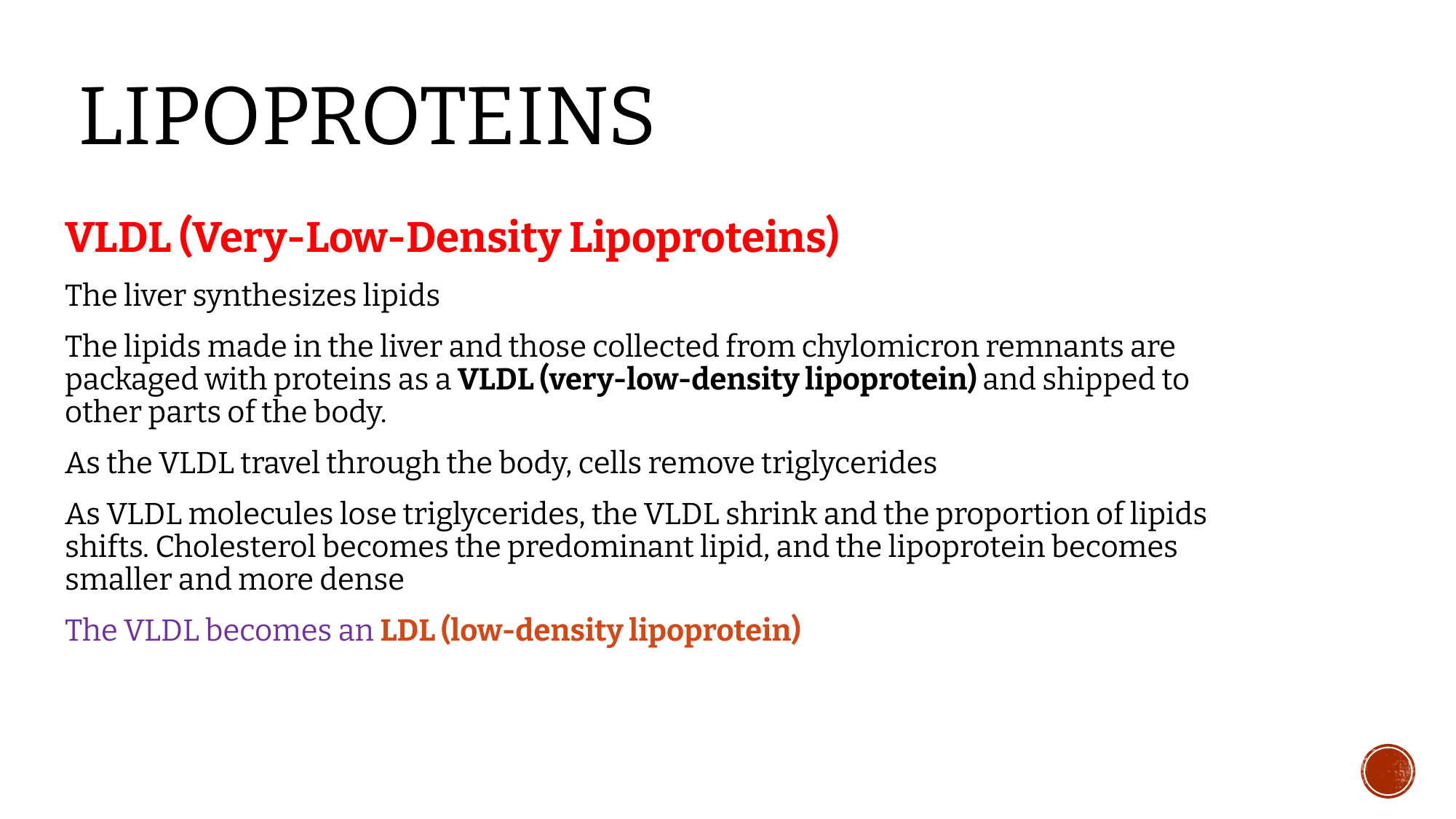

# Lipoproteins
VLDL (Very-Low-Density Lipoproteins)
The liver synthesizes lipids
The lipids made in the liver and those collected from chylomicron remnants are packaged with proteins as a VLDL (very-low-density lipoprotein) and shipped to other parts of the body.
As the VLDL travel through the body, cells remove triglycerides
As VLDL molecules lose triglycerides, the VLDL shrink and the proportion of lipids shifts. Cholesterol becomes the predominant lipid, and the lipoprotein becomes smaller and more dense
The VLDL becomes an LDL (low-density lipoprotein)